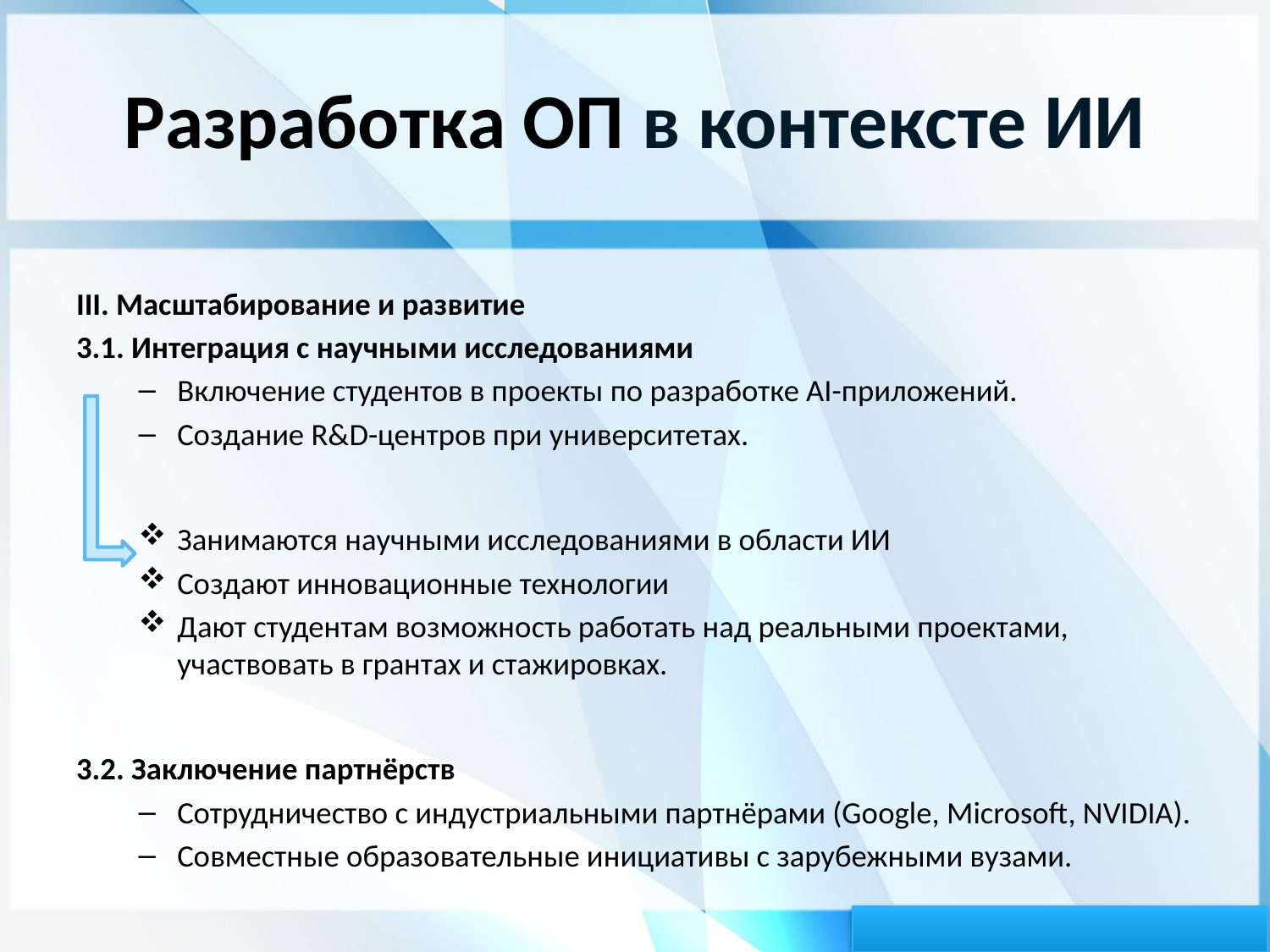

# Разработка ОП в контексте ИИ
III. Масштабирование и развитие
3.1. Интеграция с научными исследованиями
Включение студентов в проекты по разработке AI-приложений.
Создание R&D-центров при университетах.

Занимаются научными исследованиями в области ИИ
Создают инновационные технологии
Дают студентам возможность работать над реальными проектами, участвовать в грантах и стажировках.

3.2. Заключение партнёрств
Cотрудничество с индустриальными партнёрами (Google, Microsoft, NVIDIA).
Совместные образовательные инициативы с зарубежными вузами.